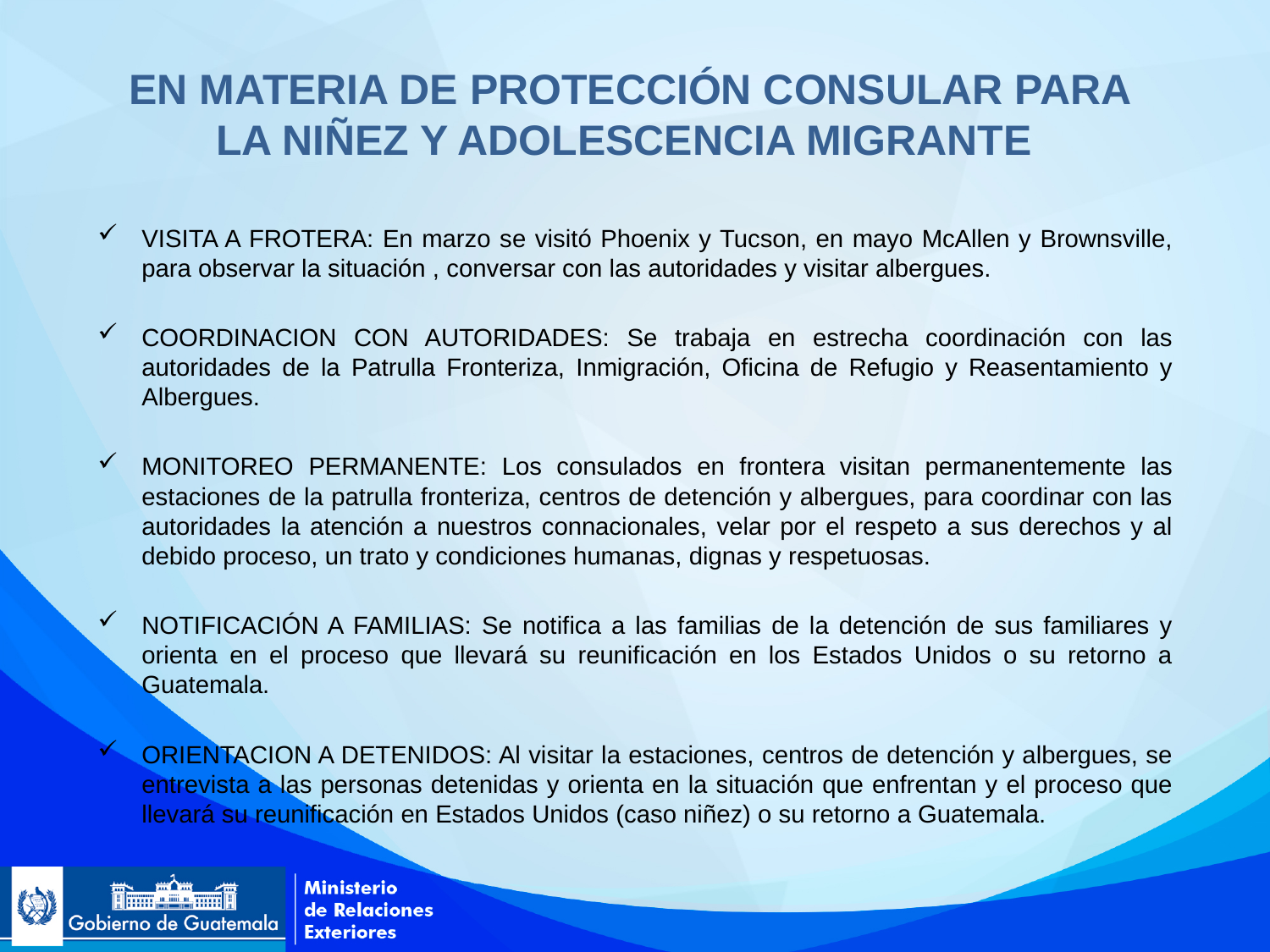

EN MATERIA DE PROTECCIÓN CONSULAR PARA LA NIÑEZ Y ADOLESCENCIA MIGRANTE
VISITA A FROTERA: En marzo se visitó Phoenix y Tucson, en mayo McAllen y Brownsville, para observar la situación , conversar con las autoridades y visitar albergues.

COORDINACION CON AUTORIDADES: Se trabaja en estrecha coordinación con las autoridades de la Patrulla Fronteriza, Inmigración, Oficina de Refugio y Reasentamiento y Albergues.

MONITOREO PERMANENTE: Los consulados en frontera visitan permanentemente las estaciones de la patrulla fronteriza, centros de detención y albergues, para coordinar con las autoridades la atención a nuestros connacionales, velar por el respeto a sus derechos y al debido proceso, un trato y condiciones humanas, dignas y respetuosas.

NOTIFICACIÓN A FAMILIAS: Se notifica a las familias de la detención de sus familiares y orienta en el proceso que llevará su reunificación en los Estados Unidos o su retorno a Guatemala.

ORIENTACION A DETENIDOS: Al visitar la estaciones, centros de detención y albergues, se entrevista a las personas detenidas y orienta en la situación que enfrentan y el proceso que llevará su reunificación en Estados Unidos (caso niñez) o su retorno a Guatemala.